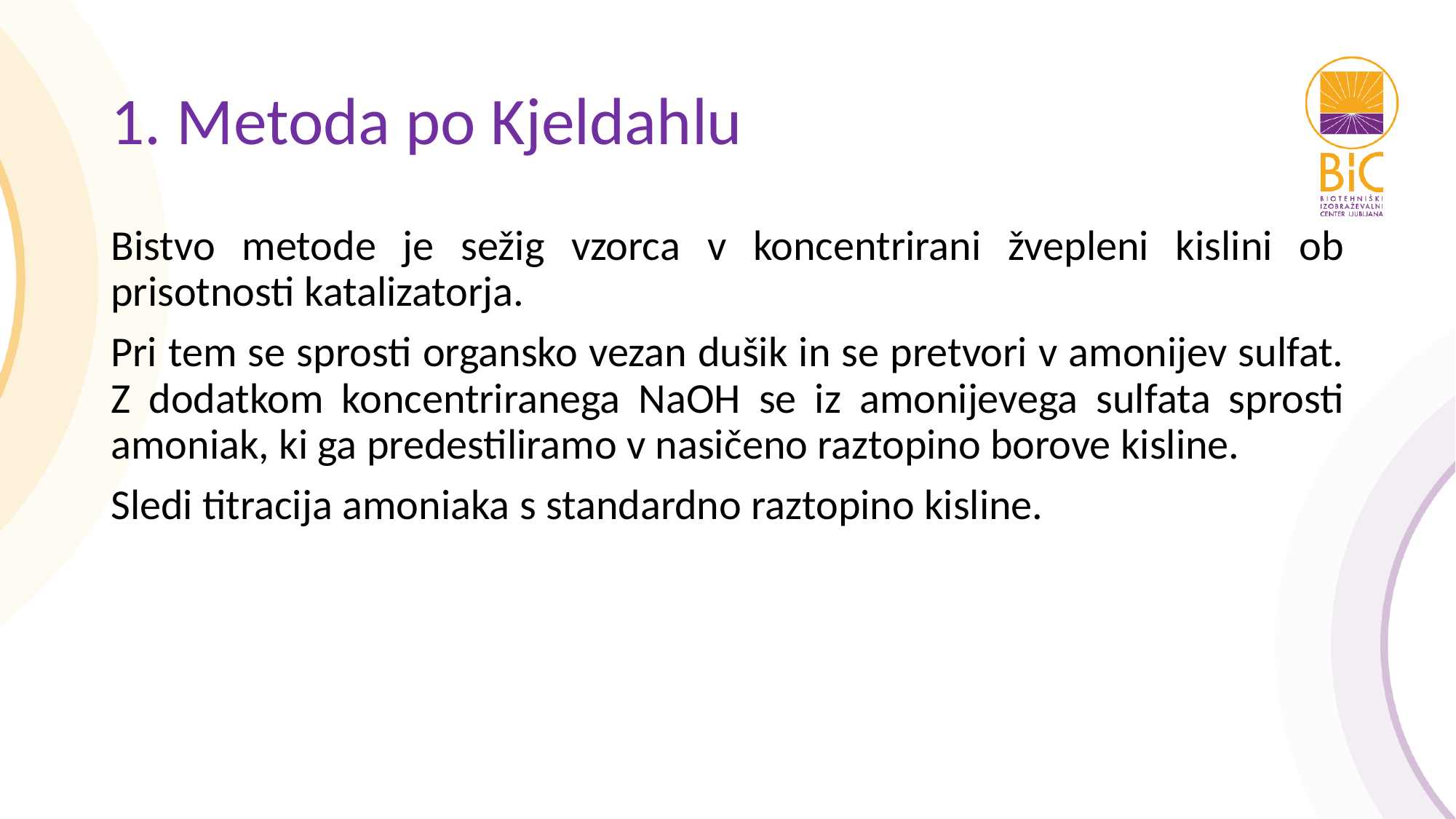

# 1. Metoda po Kjeldahlu
Bistvo metode je sežig vzorca v koncentrirani žvepleni kislini ob prisotnosti katalizatorja.
Pri tem se sprosti organsko vezan dušik in se pretvori v amonijev sulfat. Z dodatkom koncentriranega NaOH se iz amonijevega sulfata sprosti amoniak, ki ga predestiliramo v nasičeno raztopino borove kisline.
Sledi titracija amoniaka s standardno raztopino kisline.